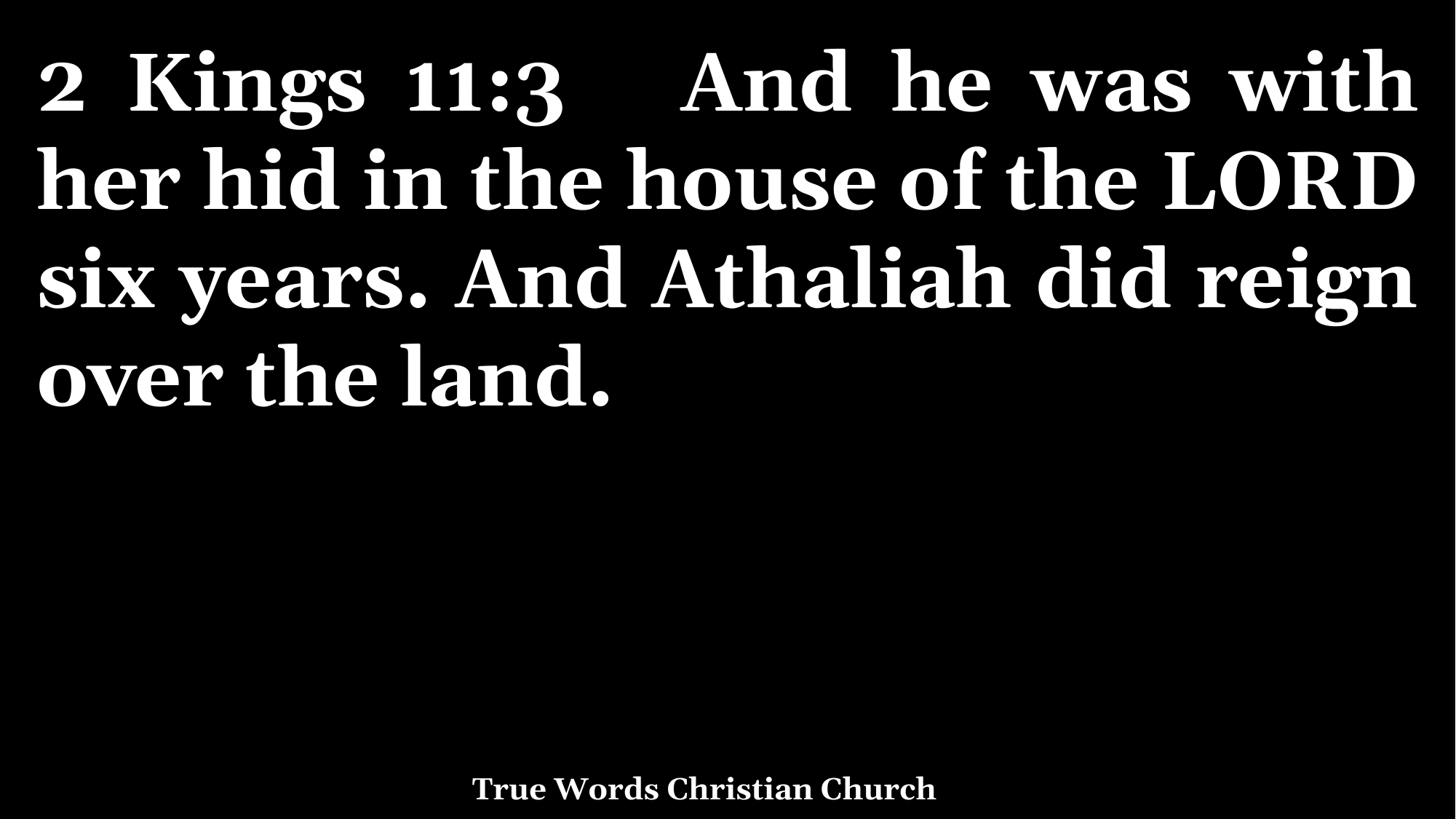

2 Kings 11:3   And he was with her hid in the house of the LORD six years. And Athaliah did reign over the land.
True Words Christian Church